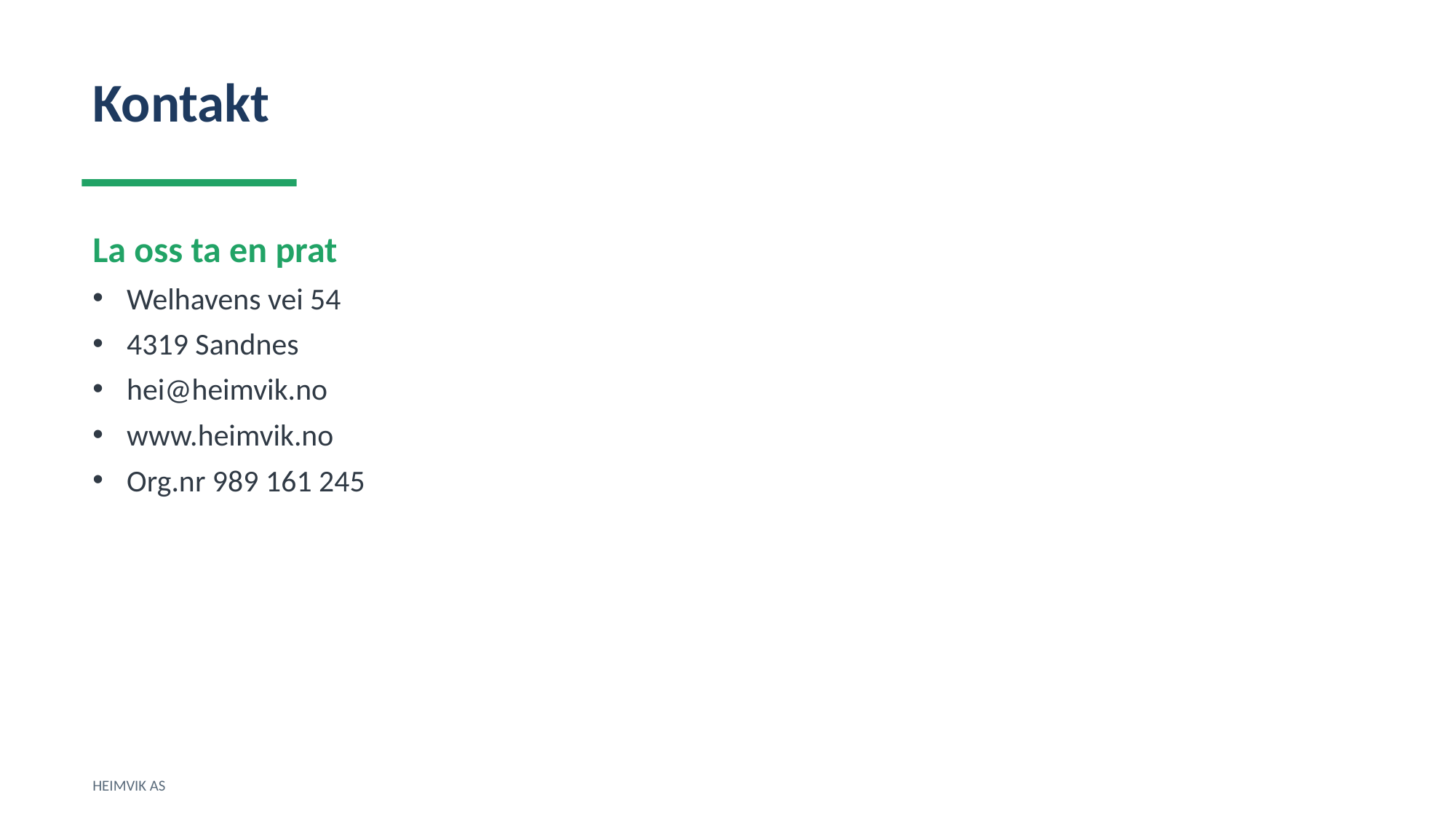

Kontakt

La oss ta en prat
Welhavens vei 54
4319 Sandnes
hei@heimvik.no
www.heimvik.no
Org.nr 989 161 245
HEIMVIK AS